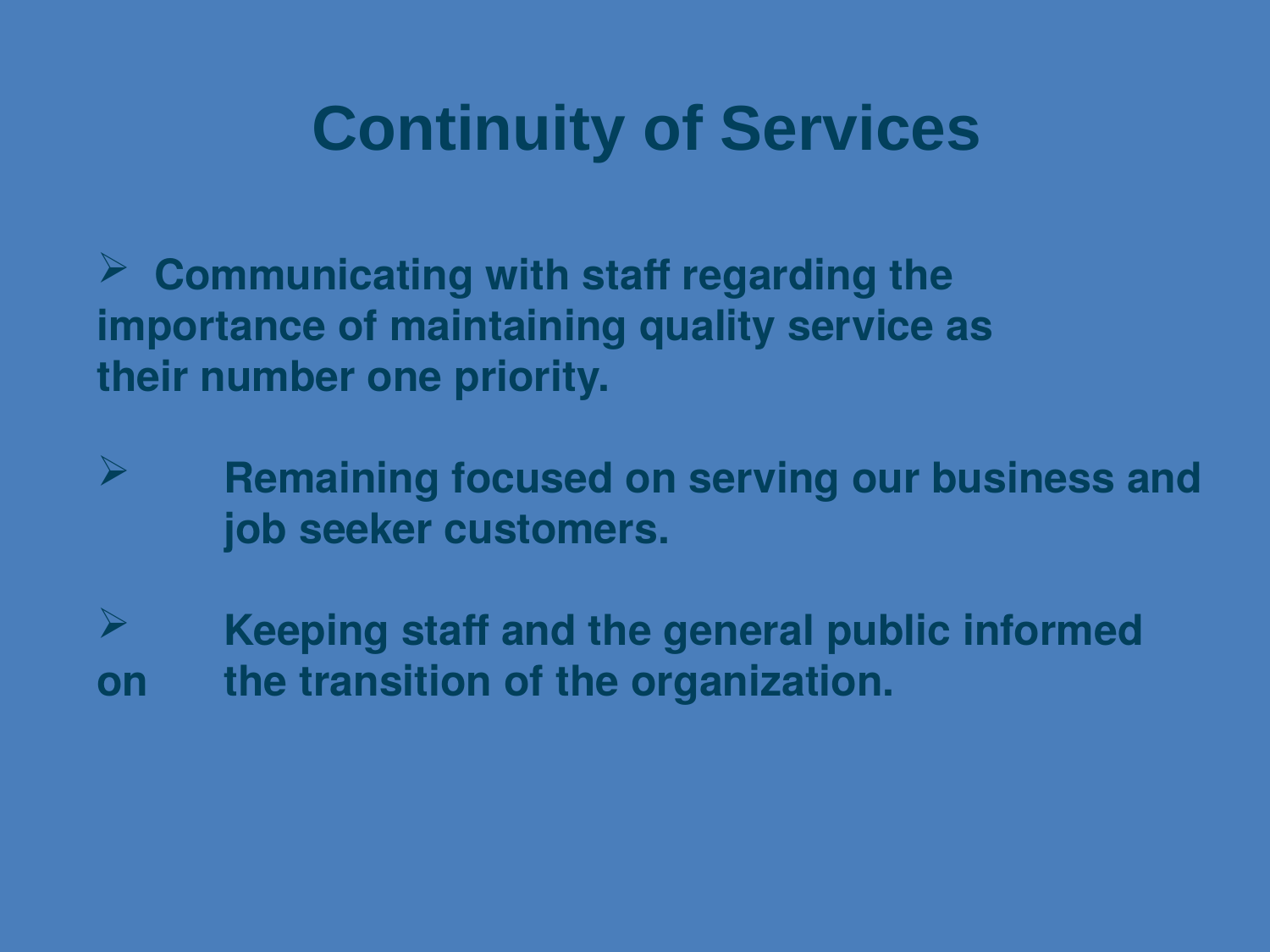

Continuity of Services

  Communicating with staff regarding the  	importance of maintaining quality service as 	their number one priority.

 	Remaining focused on serving our business and 	job seeker customers.

 	Keeping staff and the general public informed on 	the transition of the organization.

6